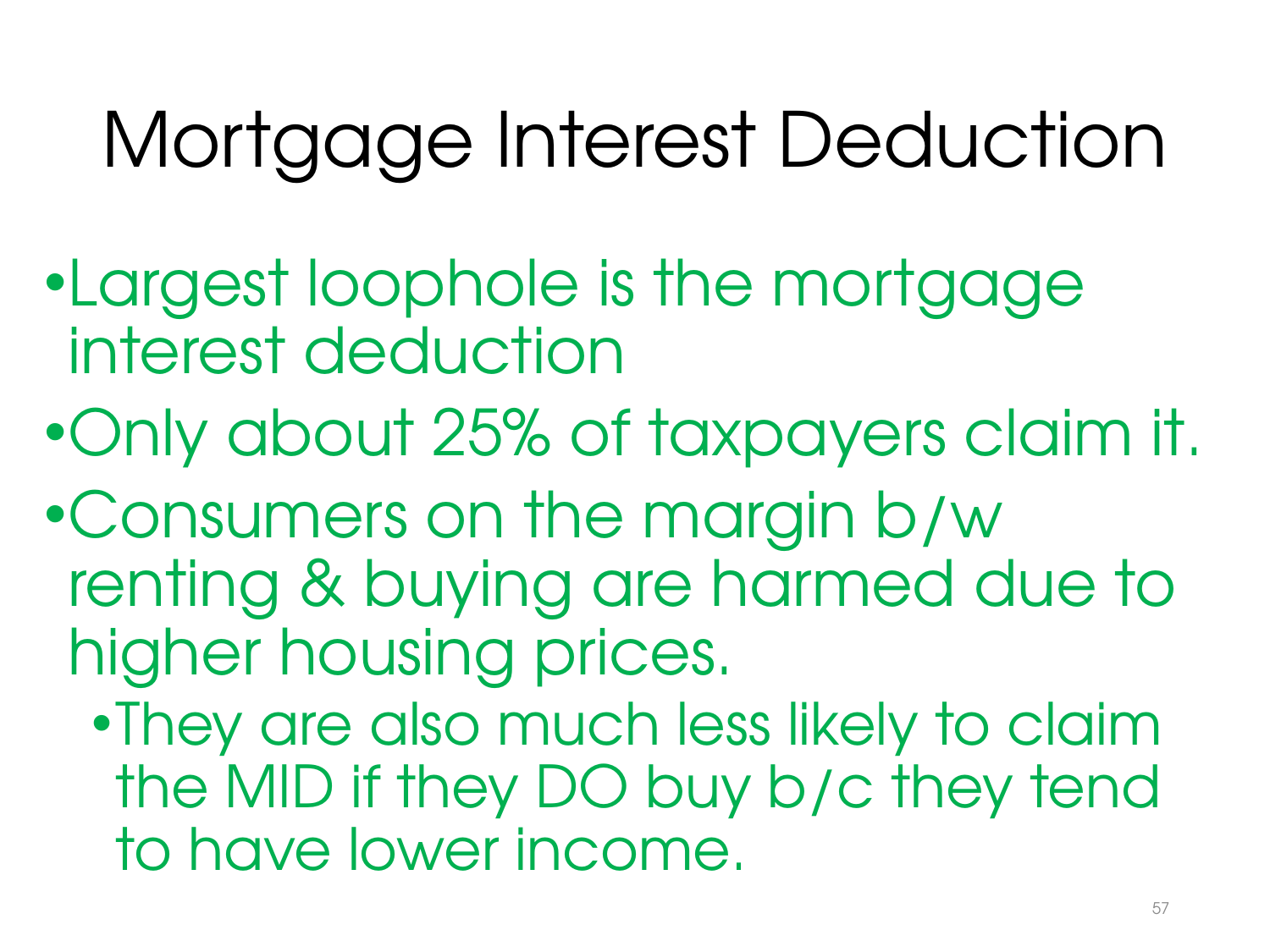

# Mortgage Interest Deduction
Largest loophole is the mortgage interest deduction
Only about 25% of taxpayers claim it.
Consumers on the margin b/w renting & buying are harmed due to higher housing prices.
They are also much less likely to claim the MID if they DO buy b/c they tend to have lower income.
57